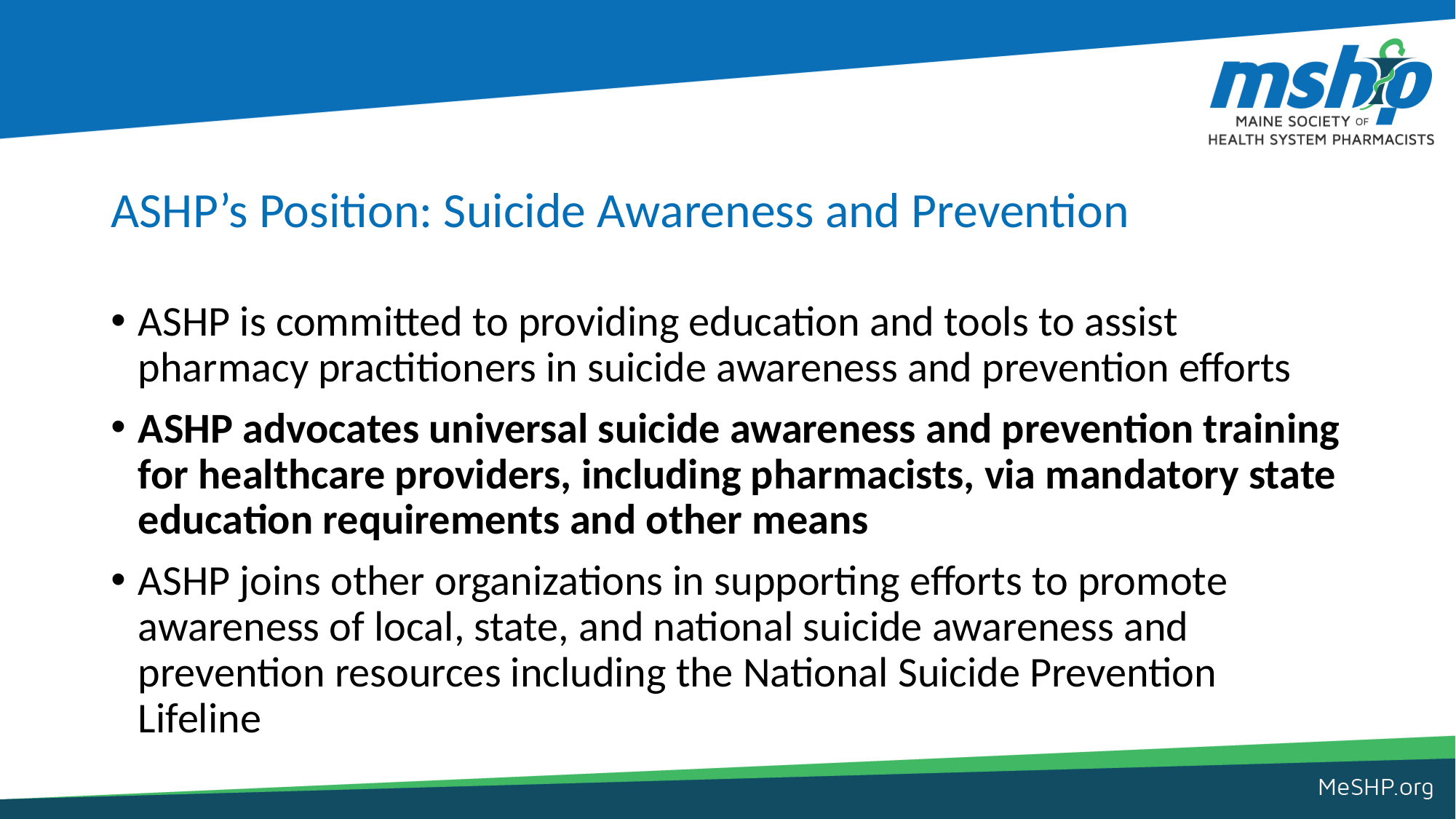

# ASHP’s Position: Suicide Awareness and Prevention
ASHP is committed to providing education and tools to assist pharmacy practitioners in suicide awareness and prevention efforts
ASHP advocates universal suicide awareness and prevention training for healthcare providers, including pharmacists, via mandatory state education requirements and other means
ASHP joins other organizations in supporting efforts to promote awareness of local, state, and national suicide awareness and prevention resources including the National Suicide Prevention Lifeline